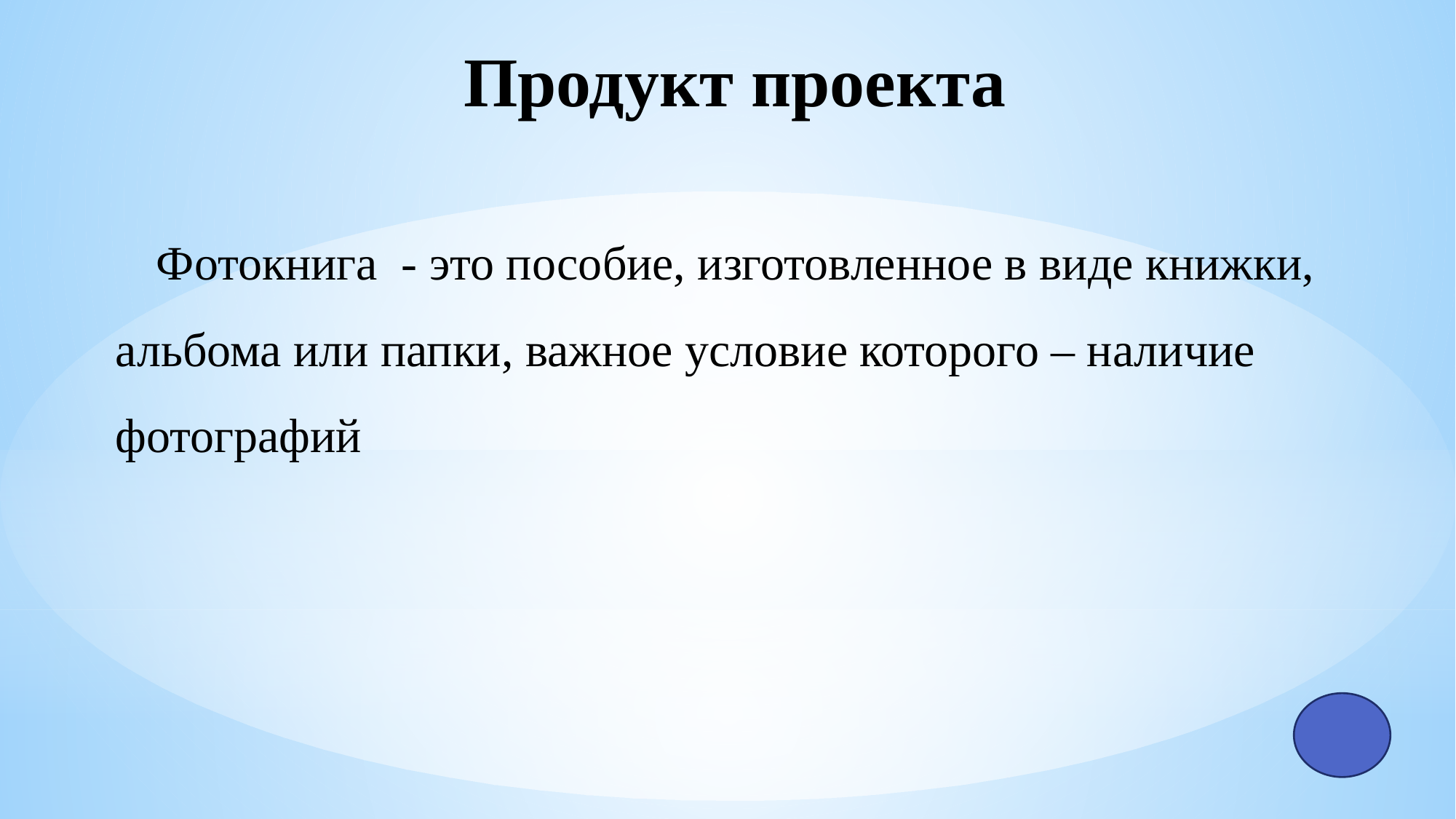

# Продукт проекта
Фотокнига  - это пособие, изготовленное в виде книжки, альбома или папки, важное условие которого – наличие фотографий